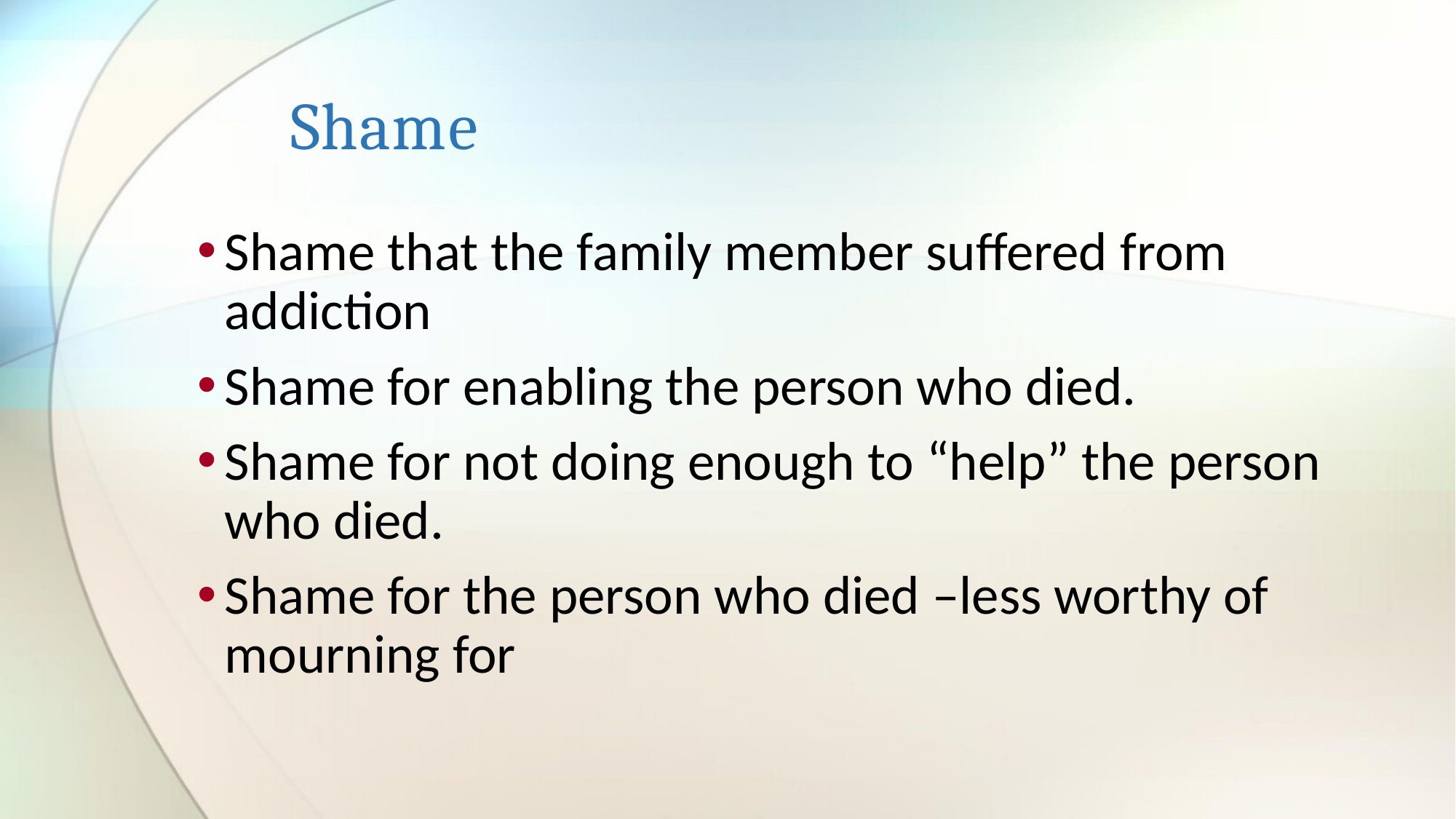

# Shame
Shame that the family member suffered from addiction
Shame for enabling the person who died.
Shame for not doing enough to “help” the person who died.
Shame for the person who died –less worthy of mourning for